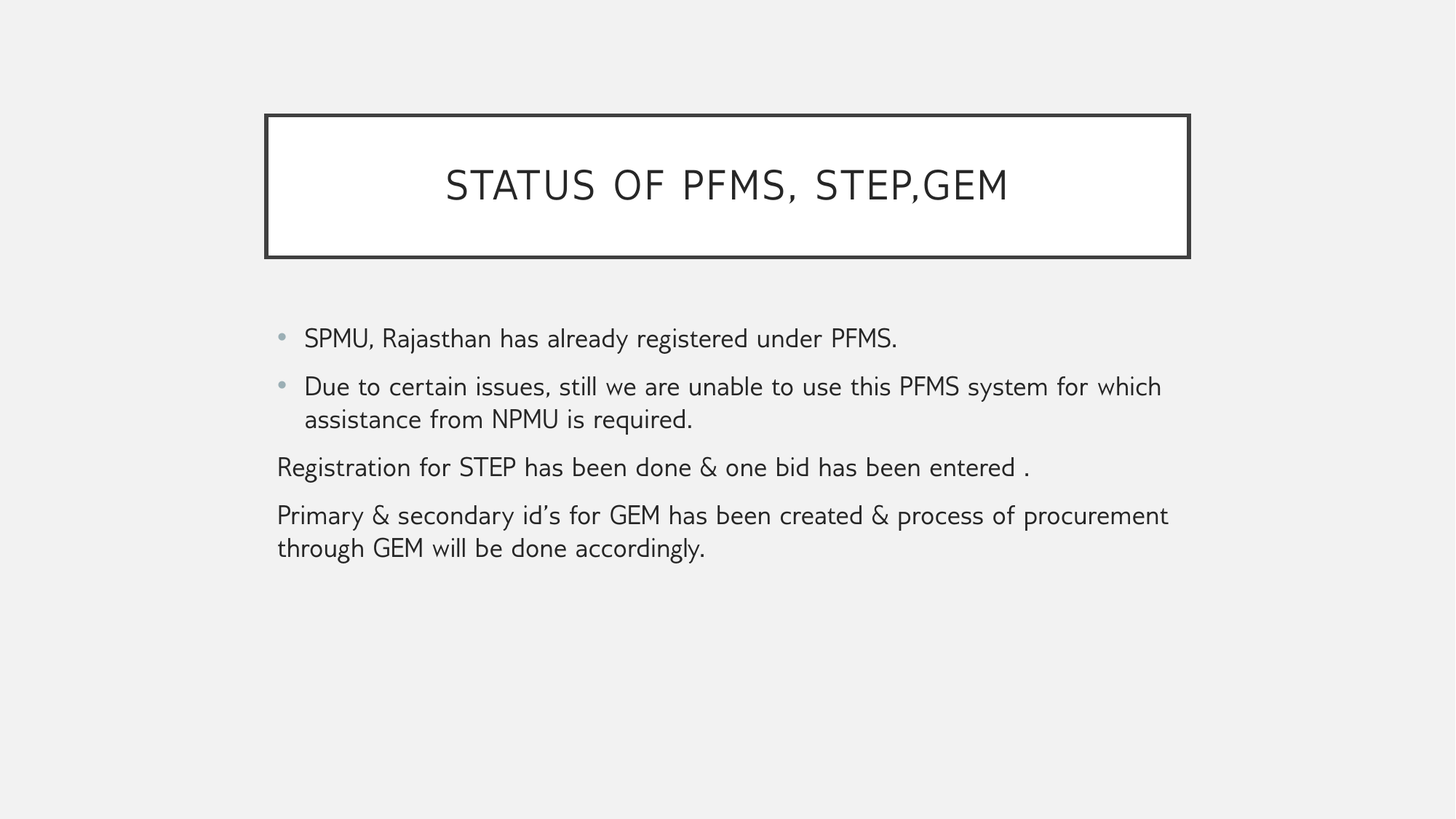

# Status of PFMS, STEP,GEM
SPMU, Rajasthan has already registered under PFMS.
Due to certain issues, still we are unable to use this PFMS system for which assistance from NPMU is required.
Registration for STEP has been done & one bid has been entered .
Primary & secondary id’s for GEM has been created & process of procurement through GEM will be done accordingly.